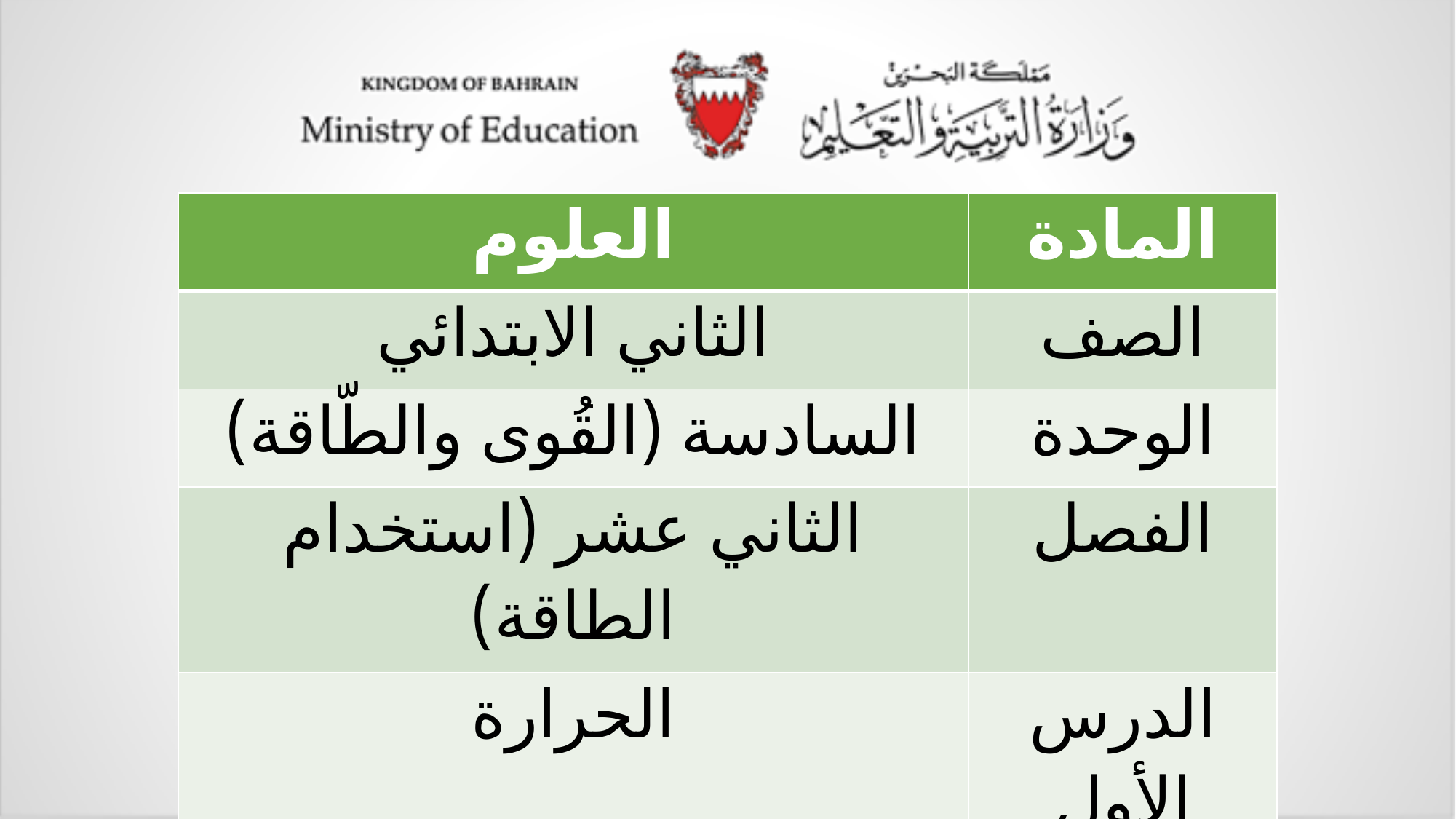

| العلوم | المادة |
| --- | --- |
| الثاني الابتدائي | الصف |
| السادسة (القُوى والطّاقة) | الوحدة |
| الثاني عشر (استخدام الطاقة) | الفصل |
| الحرارة | الدرس الأول |
| 96 | رقم الصفحة |